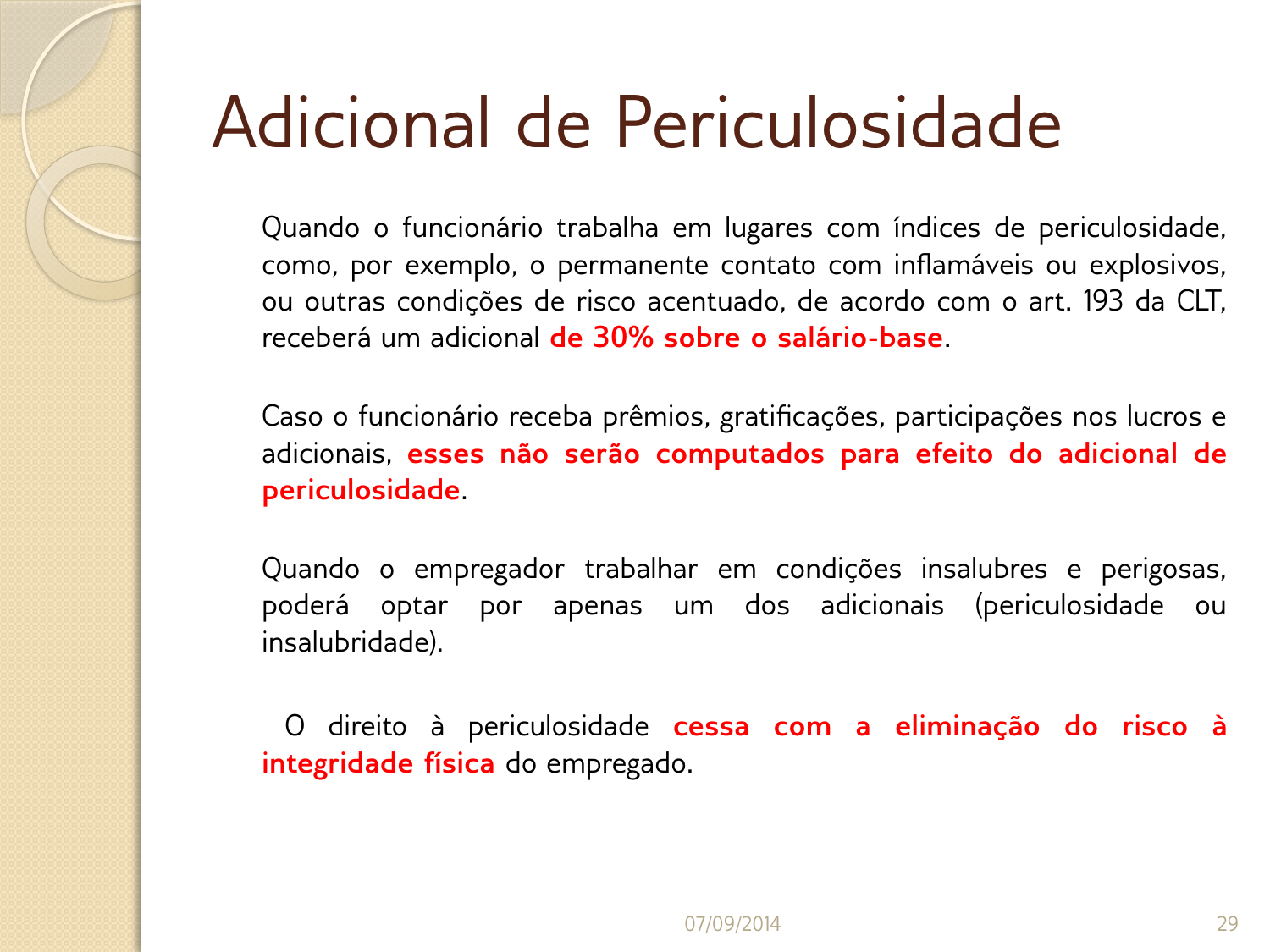

# Adicional de Periculosidade
	Quando o funcionário trabalha em lugares com índices de periculosidade, como, por exemplo, o permanente contato com inflamáveis ou explosivos, ou outras condições de risco acentuado, de acordo com o art. 193 da CLT, receberá um adicional de 30% sobre o salário-base.
Caso o funcionário receba prêmios, gratificações, participações nos lucros e adicionais, esses não serão computados para efeito do adicional de periculosidade.
Quando o empregador trabalhar em condições insalubres e perigosas, poderá optar por apenas um dos adicionais (periculosidade ou insalubridade).

	 O direito à periculosidade cessa com a eliminação do risco à integridade física do empregado.

07/09/2014
29